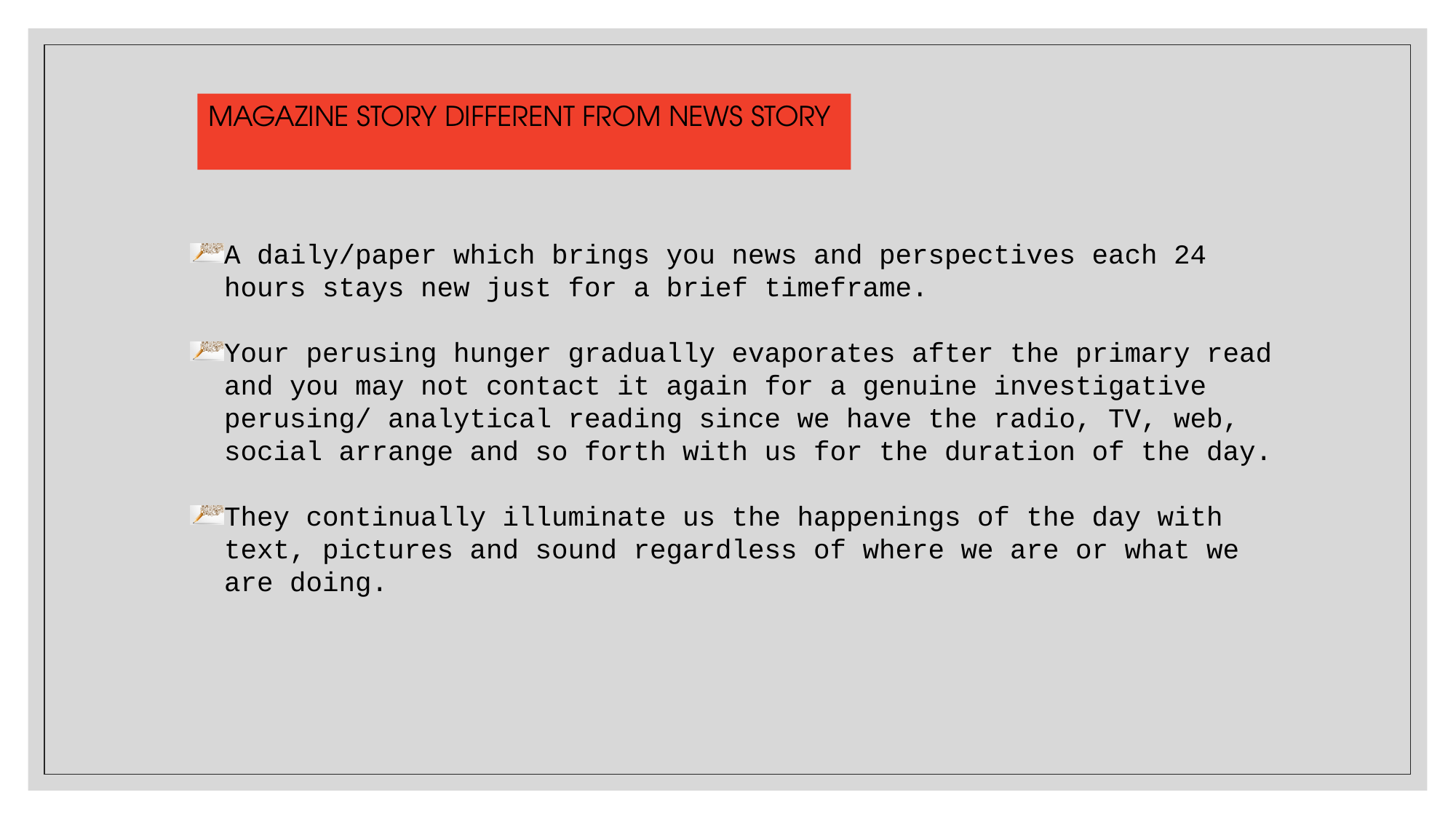

MAGAZINE STORY DIFFERENT FROM NEWS STORY

A daily/paper which brings you news and perspectives each 24 hours stays new just for a brief timeframe.

Your perusing hunger gradually evaporates after the primary read and you may not contact it again for a genuine investigative perusing/ analytical reading since we have the radio, TV, web, social arrange and so forth with us for the duration of the day.

They continually illuminate us the happenings of the day with text, pictures and sound regardless of where we are or what we are doing.